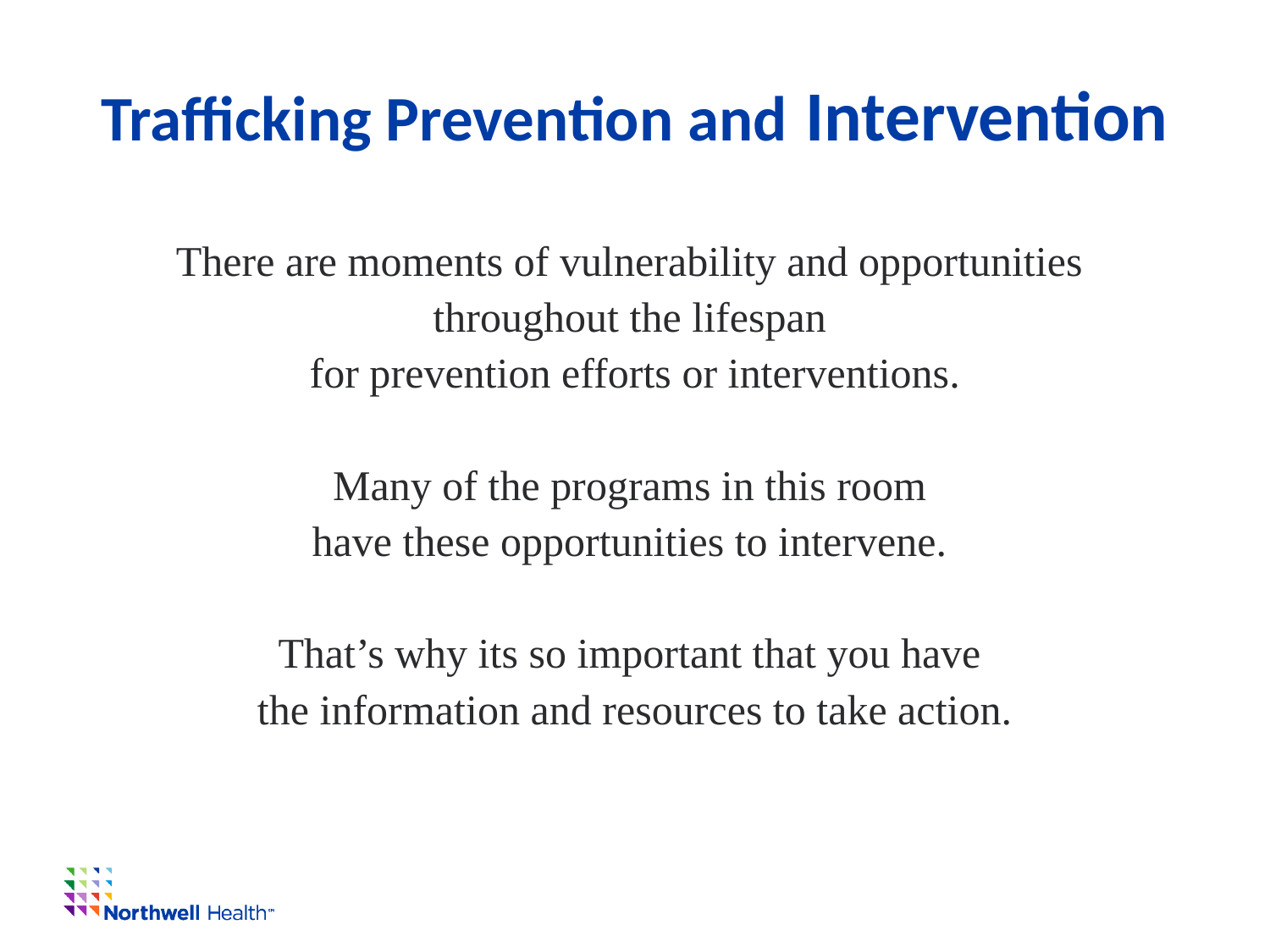

# Trafficking Prevention and Intervention

There are moments of vulnerability and opportunities
throughout the lifespan
for prevention efforts or interventions.

Many of the programs in this room
have these opportunities to intervene.

That’s why its so important that you have
the information and resources to take action.